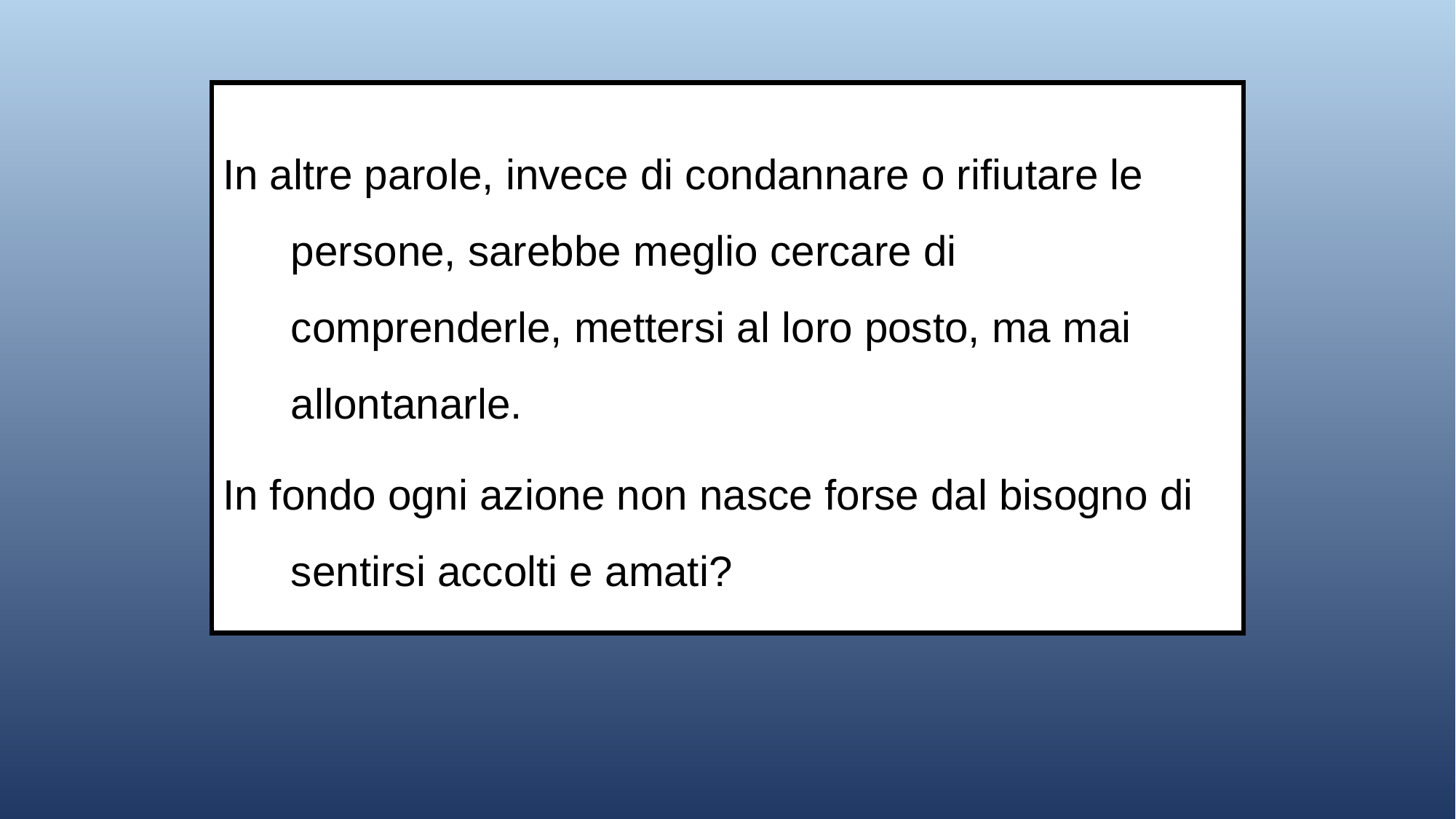

In altre parole, invece di condannare o rifiutare le persone, sarebbe meglio cercare di comprenderle, mettersi al loro posto, ma mai allontanarle.
In fondo ogni azione non nasce forse dal bisogno di sentirsi accolti e amati?